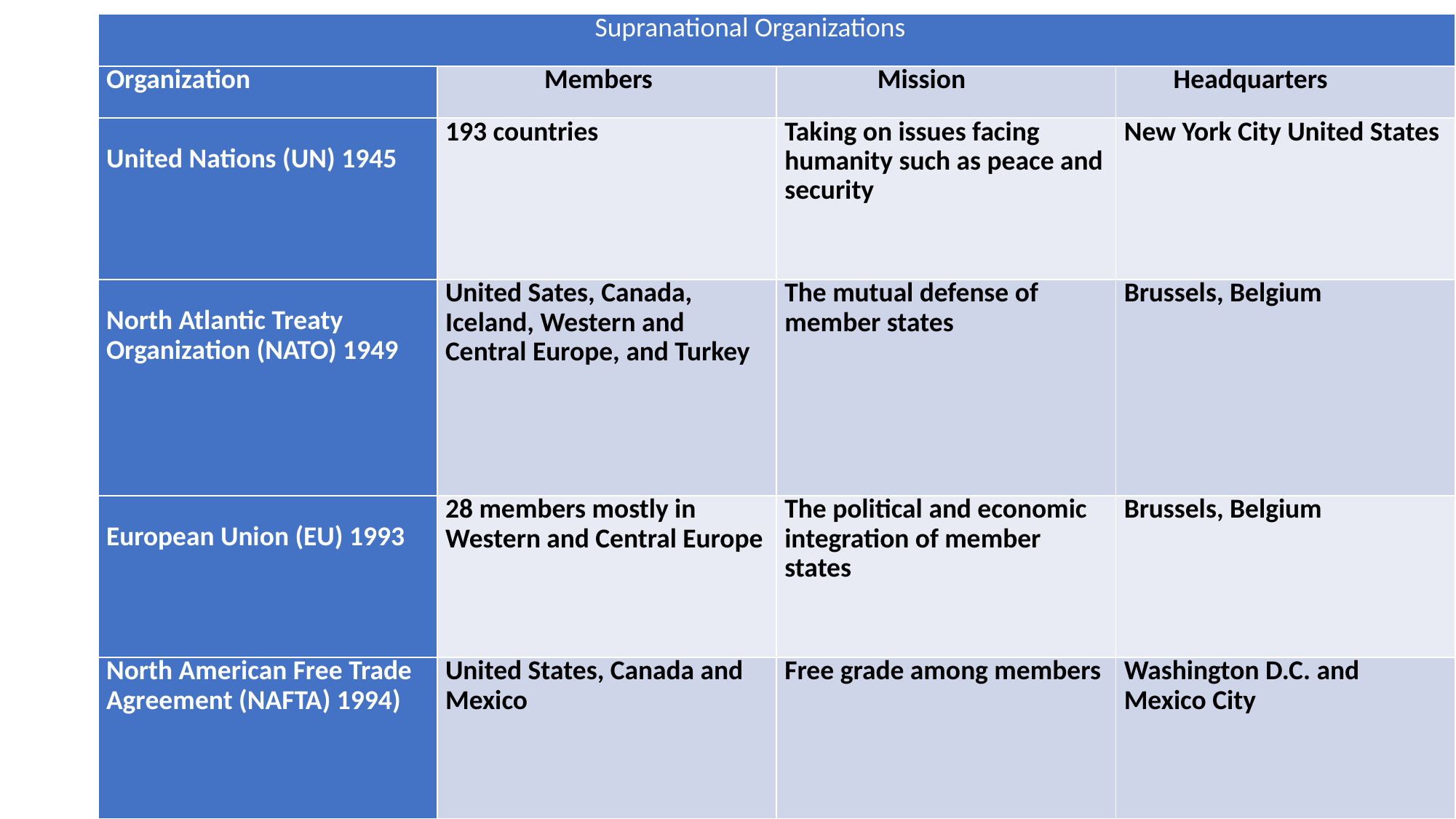

#
| Supranational Organizations |  |  |  |
| --- | --- | --- | --- |
| Organization | Members | Mission | Headquarters |
| United Nations (UN) 1945 | 193 countries | Taking on issues facing humanity such as peace and security | New York City United States |
| North Atlantic Treaty Organization (NATO) 1949 | United Sates, Canada, Iceland, Western and Central Europe, and Turkey | The mutual defense of member states | Brussels, Belgium |
| European Union (EU) 1993 | 28 members mostly in Western and Central Europe | The political and economic integration of member states | Brussels, Belgium |
| North American Free Trade Agreement (NAFTA) 1994) | United States, Canada and Mexico | Free grade among members | Washington D.C. and Mexico City |